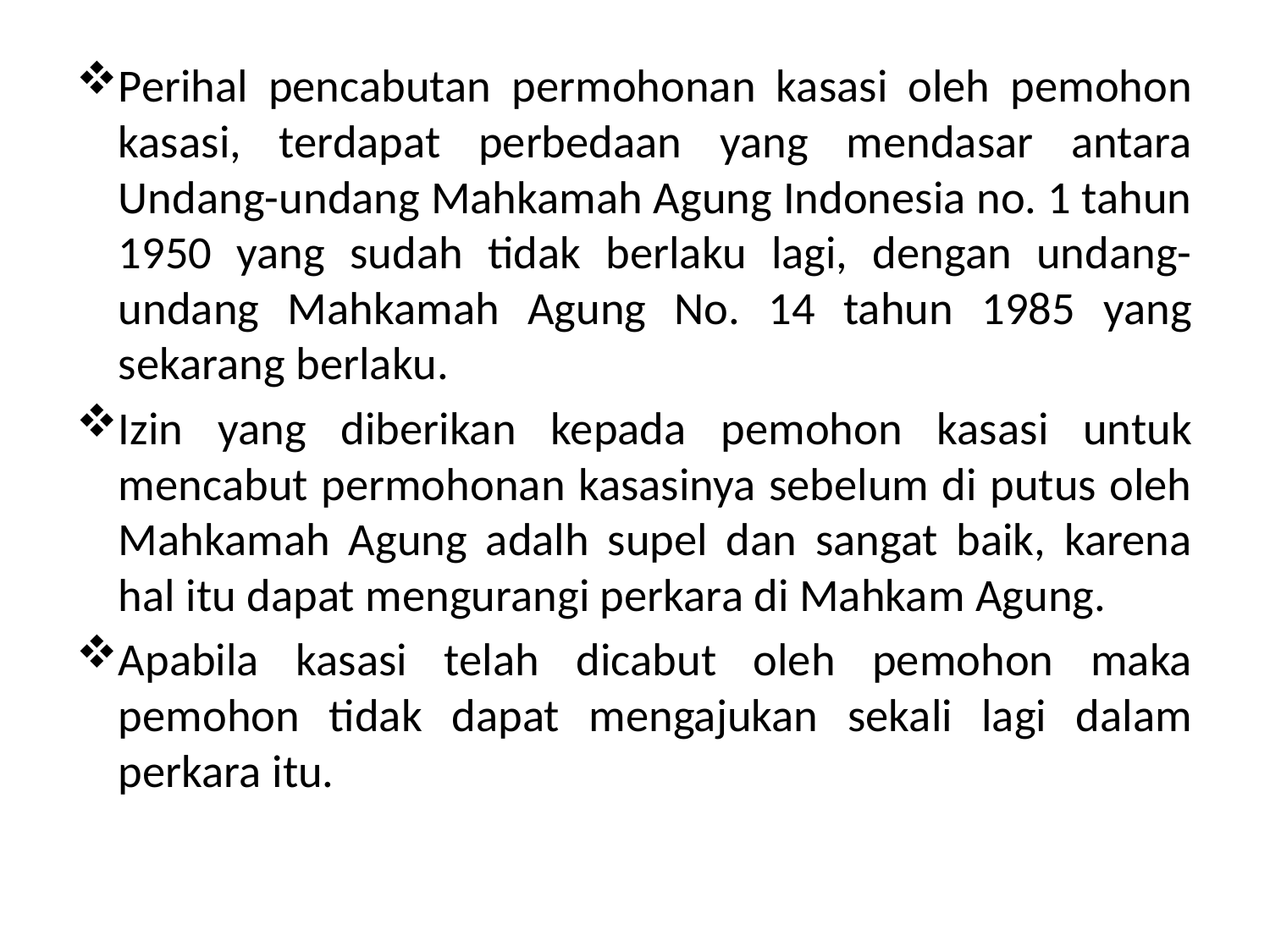

Perihal pencabutan permohonan kasasi oleh pemohon kasasi, terdapat perbedaan yang mendasar antara Undang-undang Mahkamah Agung Indonesia no. 1 tahun 1950 yang sudah tidak berlaku lagi, dengan undang-undang Mahkamah Agung No. 14 tahun 1985 yang sekarang berlaku.
Izin yang diberikan kepada pemohon kasasi untuk mencabut permohonan kasasinya sebelum di putus oleh Mahkamah Agung adalh supel dan sangat baik, karena hal itu dapat mengurangi perkara di Mahkam Agung.
Apabila kasasi telah dicabut oleh pemohon maka pemohon tidak dapat mengajukan sekali lagi dalam perkara itu.